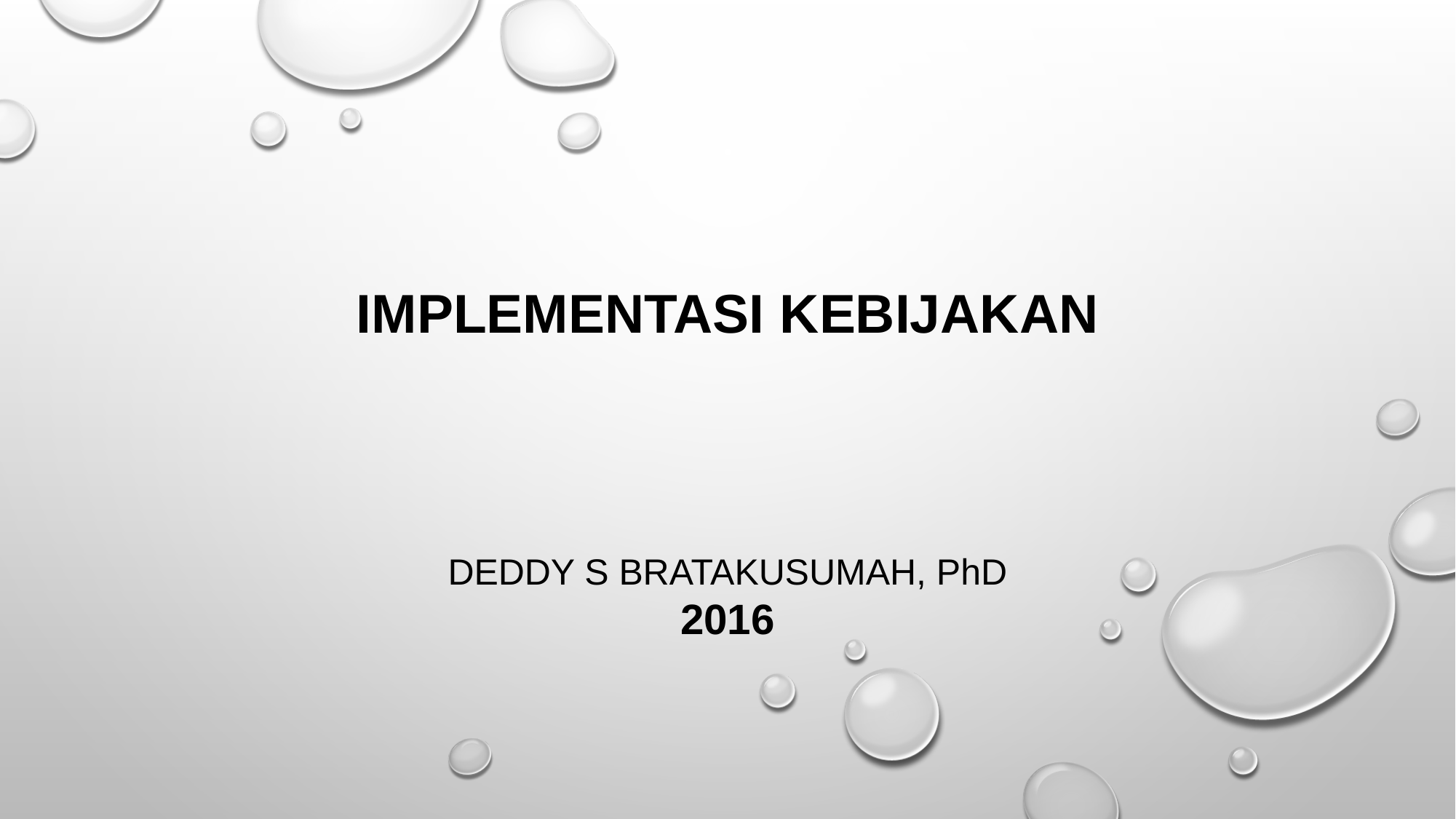

# IMPLEMENTASI KEBIJAKAN
Deddy S BRATAKUSUMAH, PhD
2016